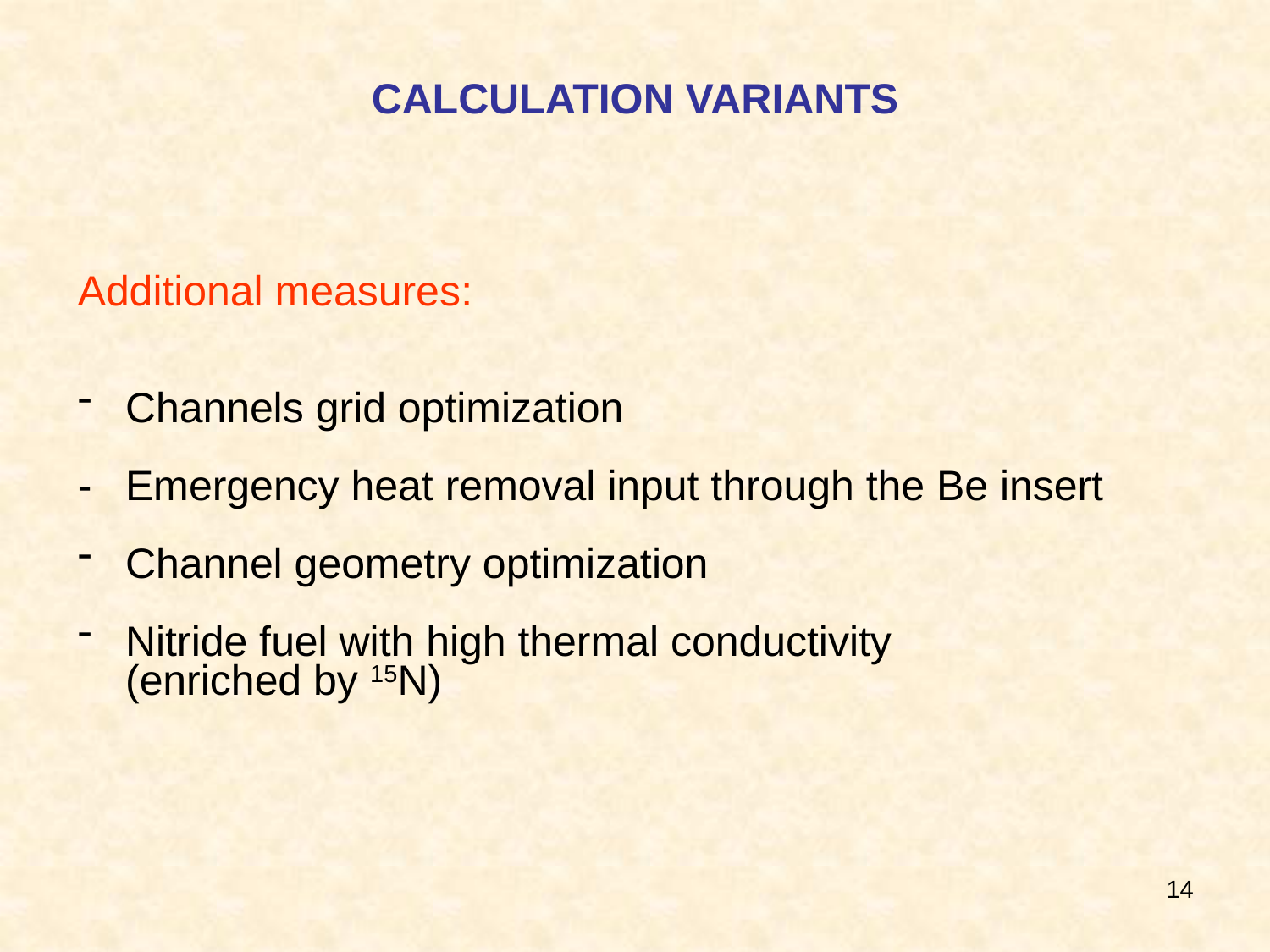

# CALCULATION VARIANTS

Additional measures:

Channels grid optimization

-	Emergency heat removal input through the Be insert

Channel geometry optimization

Nitride fuel with high thermal conductivity
	(enriched by 15N)
14